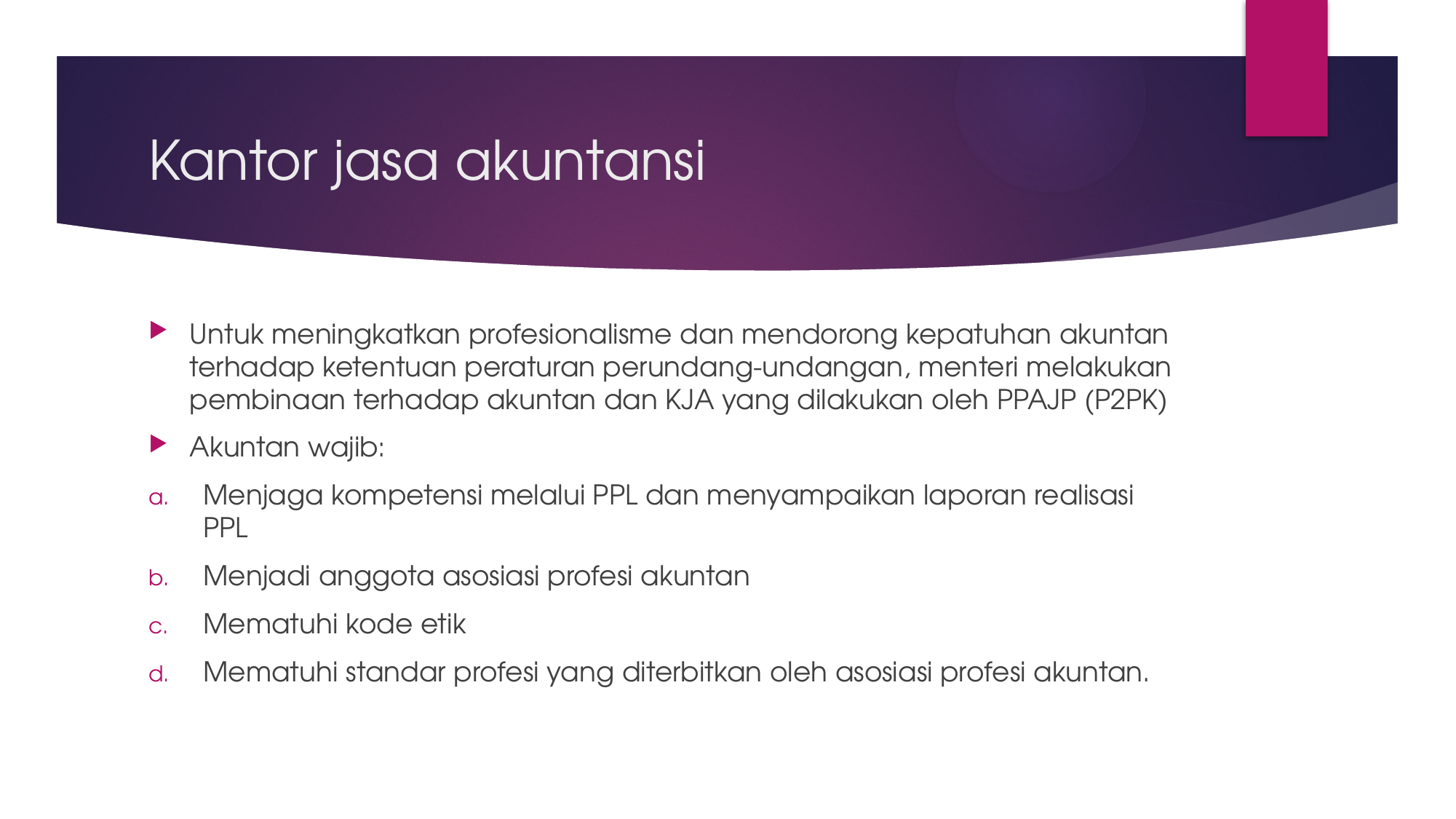

# Kantor jasa akuntansi
Untuk meningkatkan profesionalisme dan mendorong kepatuhan akuntan terhadap ketentuan peraturan perundang-undangan, menteri melakukan pembinaan terhadap akuntan dan KJA yang dilakukan oleh PPAJP (P2PK)
Akuntan wajib:
Menjaga kompetensi melalui PPL dan menyampaikan laporan realisasi PPL
Menjadi anggota asosiasi profesi akuntan
Mematuhi kode etik
Mematuhi standar profesi yang diterbitkan oleh asosiasi profesi akuntan.